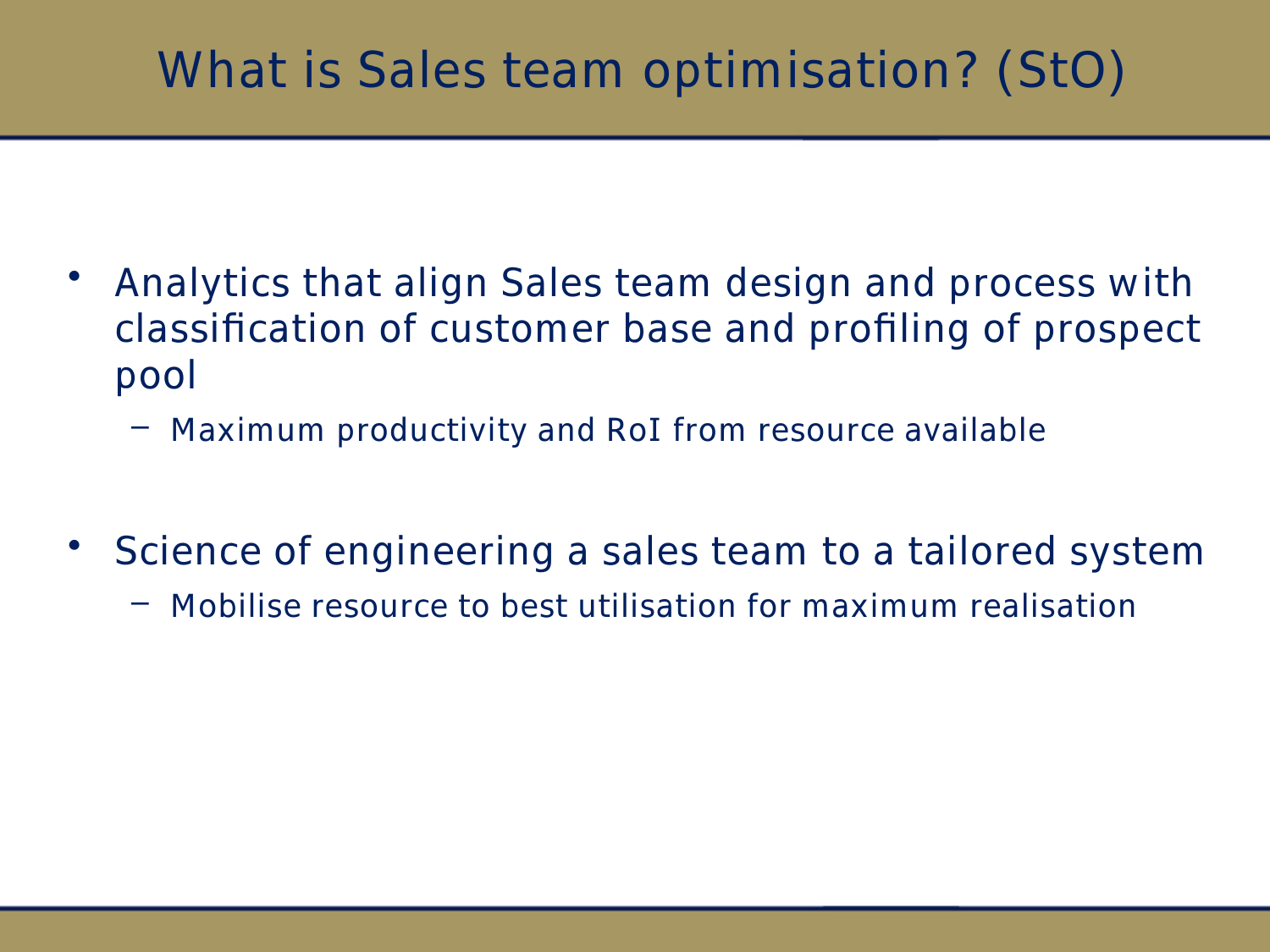

# What is Sales team optimisation? (StO)
Analytics that align Sales team design and process with classification of customer base and profiling of prospect pool
Maximum productivity and RoI from resource available

Science of engineering a sales team to a tailored system
Mobilise resource to best utilisation for maximum realisation